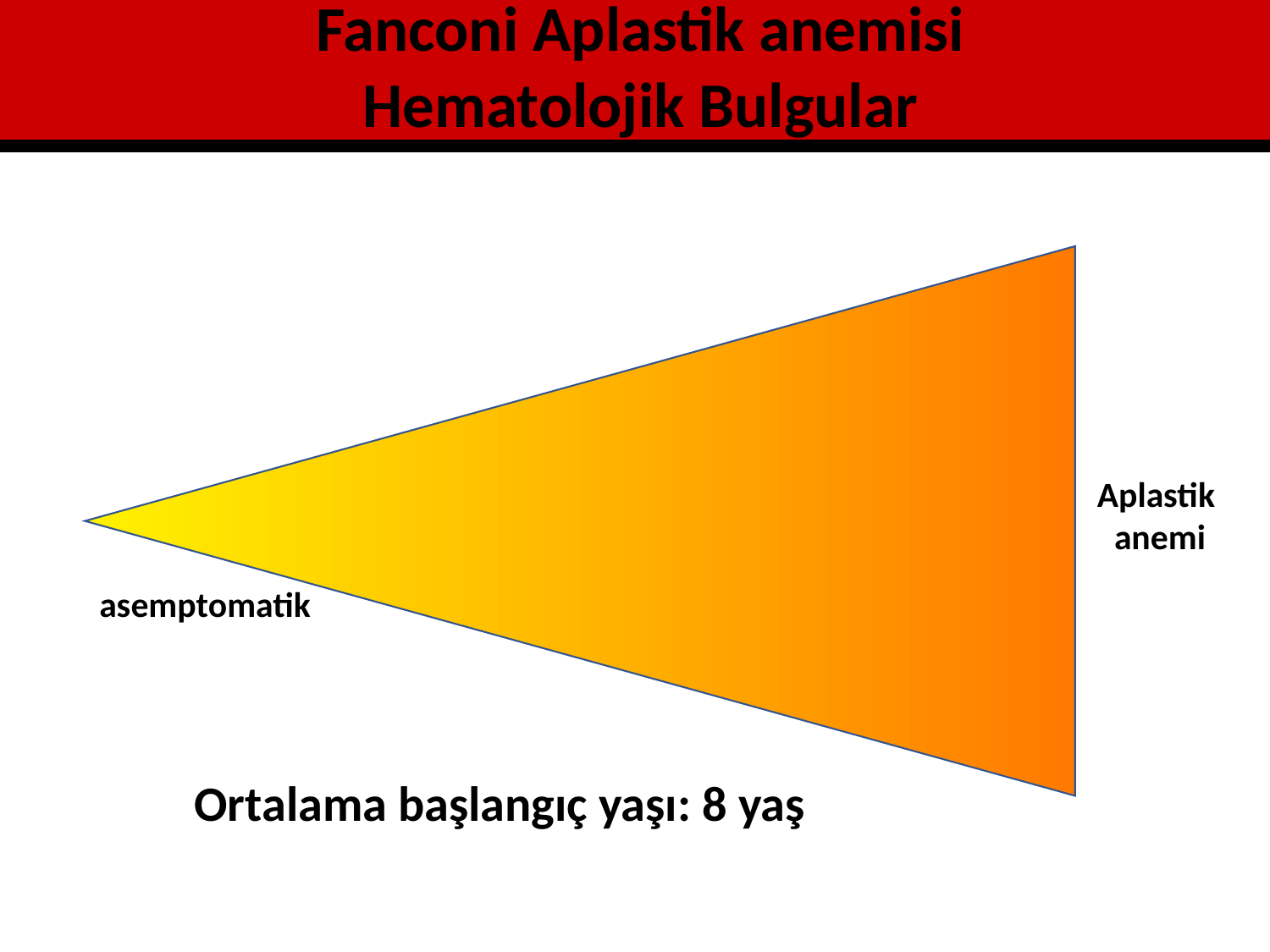

Fanconi Aplastik anemisi
Hematolojik Bulgular

Aplastik
anemi
asemptomatik
Ortalama başlangıç yaşı: 8 yaş